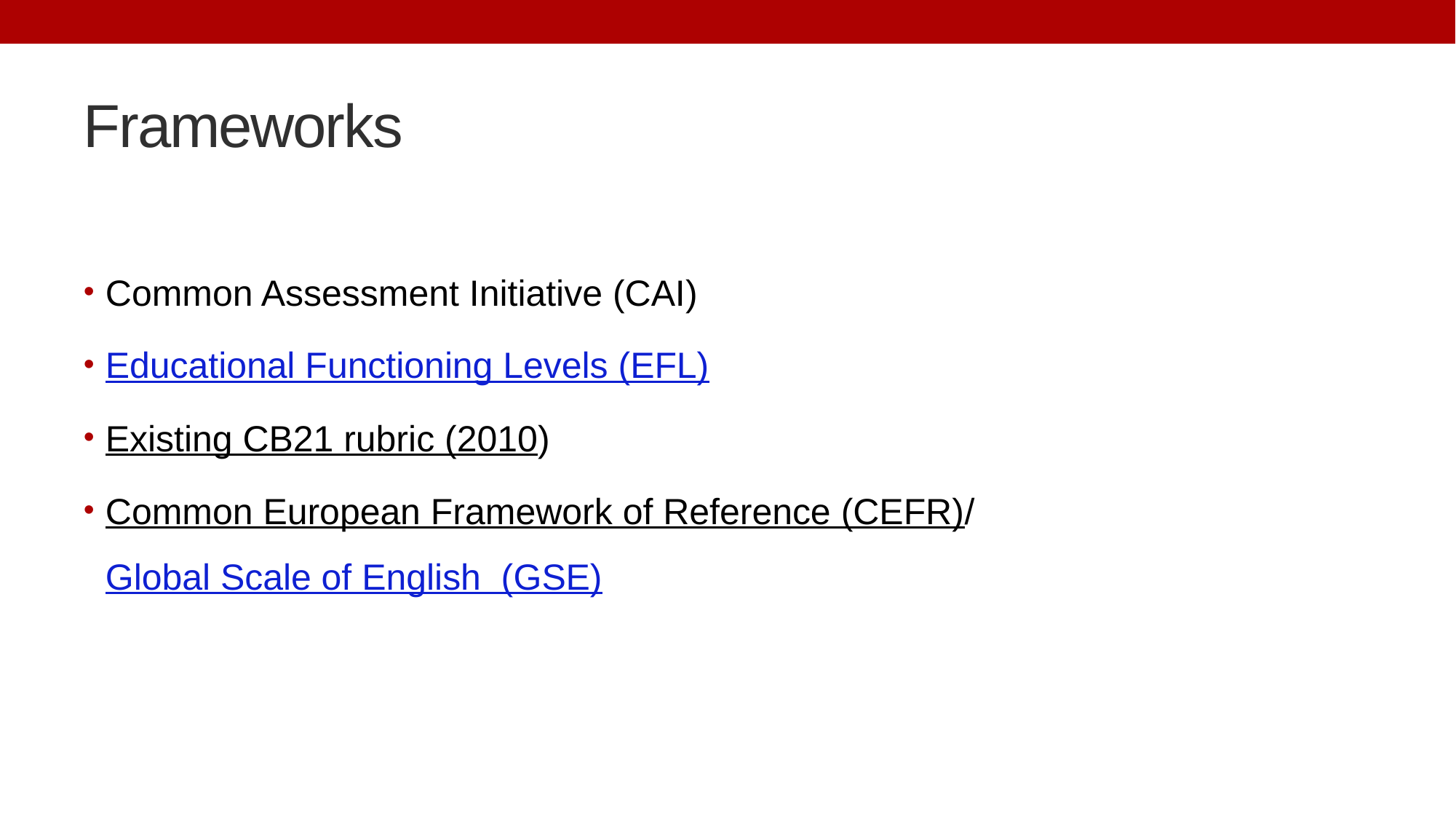

# Frameworks

Common Assessment Initiative (CAI)
Educational Functioning Levels (EFL)
Existing CB21 rubric (2010)
Common European Framework of Reference (CEFR)/Global Scale of English  (GSE)